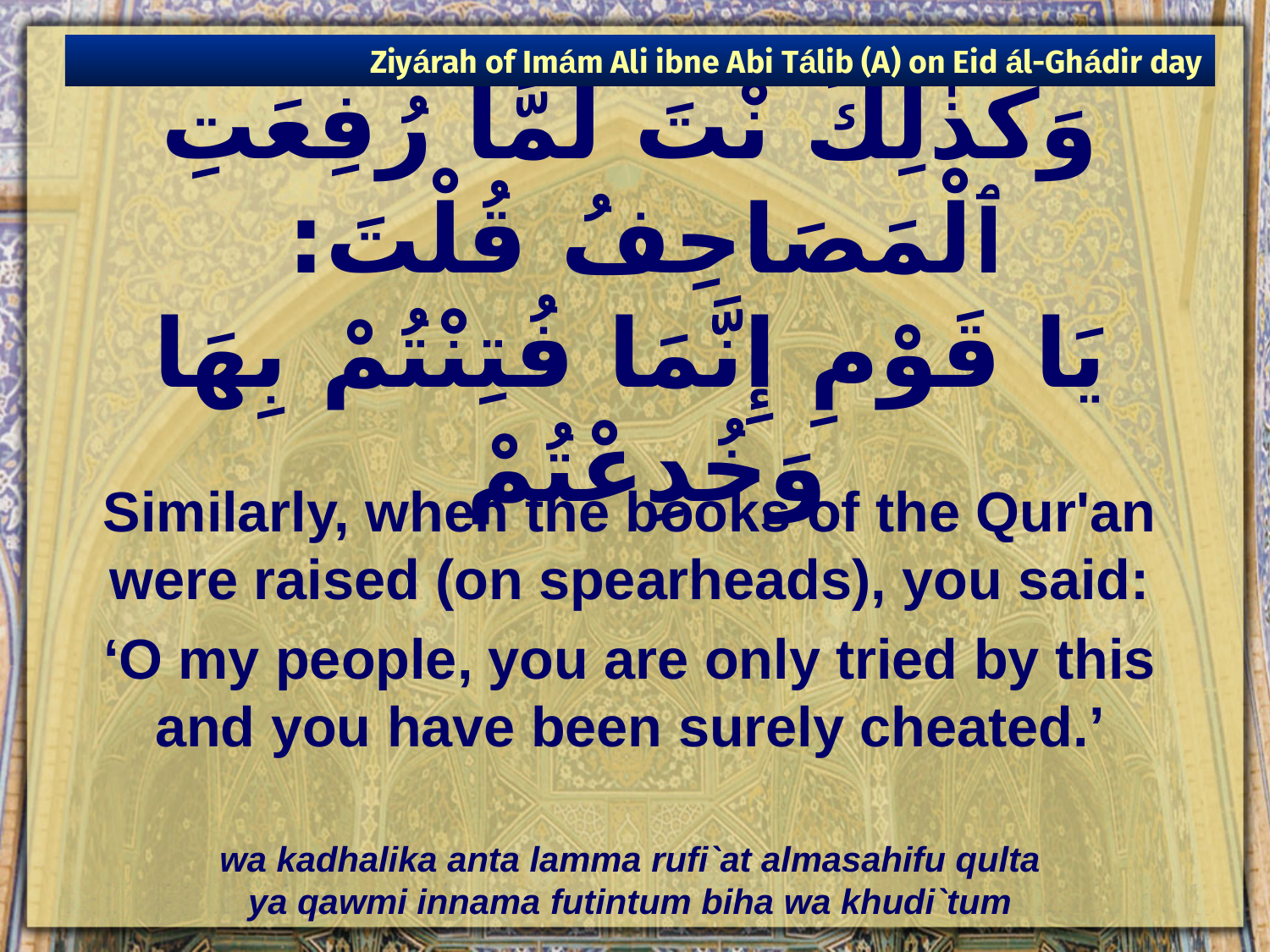

Ziyárah of Imám Ali ibne Abi Tálib (A) on Eid ál-Ghádir day
# وَكَذٰلِكَ نْتَ لَمَّا رُفِعَتِ ٱلْمَصَاحِفُ قُلْتَ: يَا قَوْمِ إِنَّمَا فُتِنْتُمْ بِهَا وَخُدِعْتُمْ
Similarly, when the books of the Qur'an were raised (on spearheads), you said:
‘O my people, you are only tried by this and you have been surely cheated.’
wa kadhalika anta lamma rufi`at almasahifu qulta
ya qawmi innama futintum biha wa khudi`tum